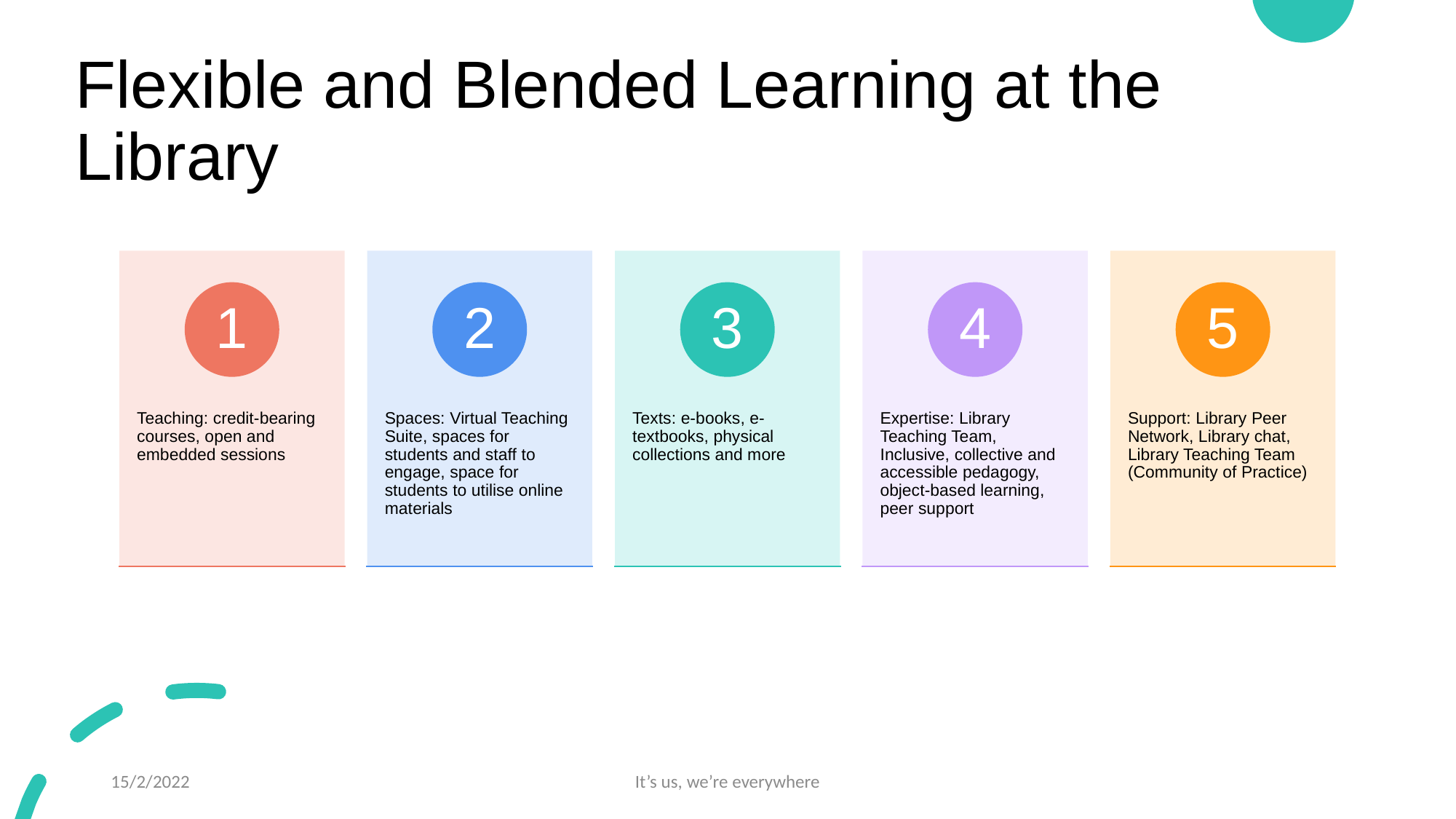

# Flexible and Blended Learning at the Library
Teaching: credit-bearing courses, open and embedded sessions
1
Spaces: Virtual Teaching Suite, spaces for students and staff to engage, space for students to utilise online materials
2
Texts: e-books, e-textbooks, physical collections and more
3
Expertise: Library Teaching Team, Inclusive, collective and accessible pedagogy, object-based learning, peer support
4
Support: Library Peer Network, Library chat, Library Teaching Team (Community of Practice)
5
15/2/2022
It’s us, we’re everywhere